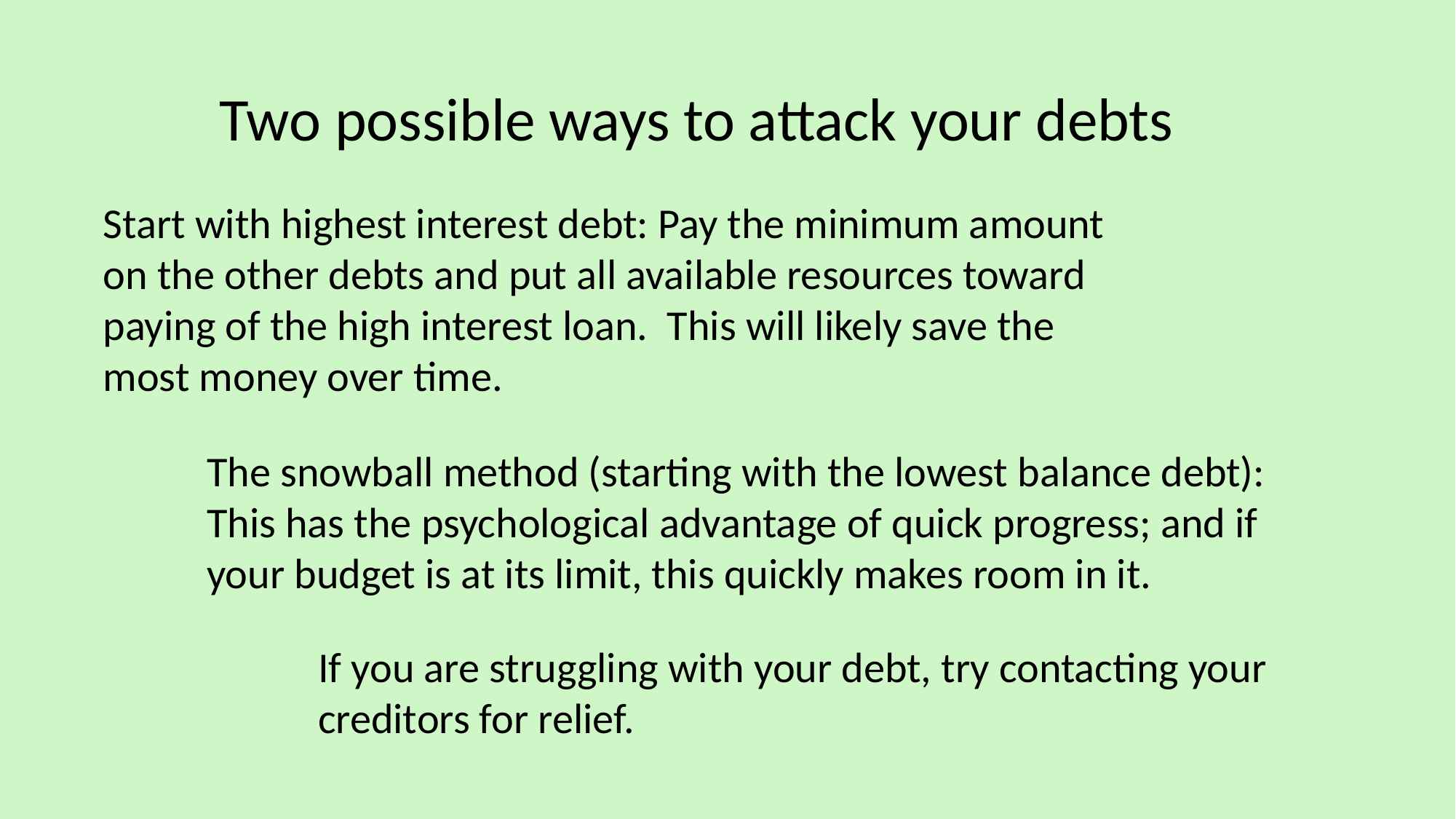

Two possible ways to attack your debts
Start with highest interest debt: Pay the minimum amount on the other debts and put all available resources toward paying of the high interest loan.  This will likely save the most money over time.
The snowball method (starting with the lowest balance debt): This has the psychological advantage of quick progress; and if your budget is at its limit, this quickly makes room in it.
If you are struggling with your debt, try contacting your creditors for relief.